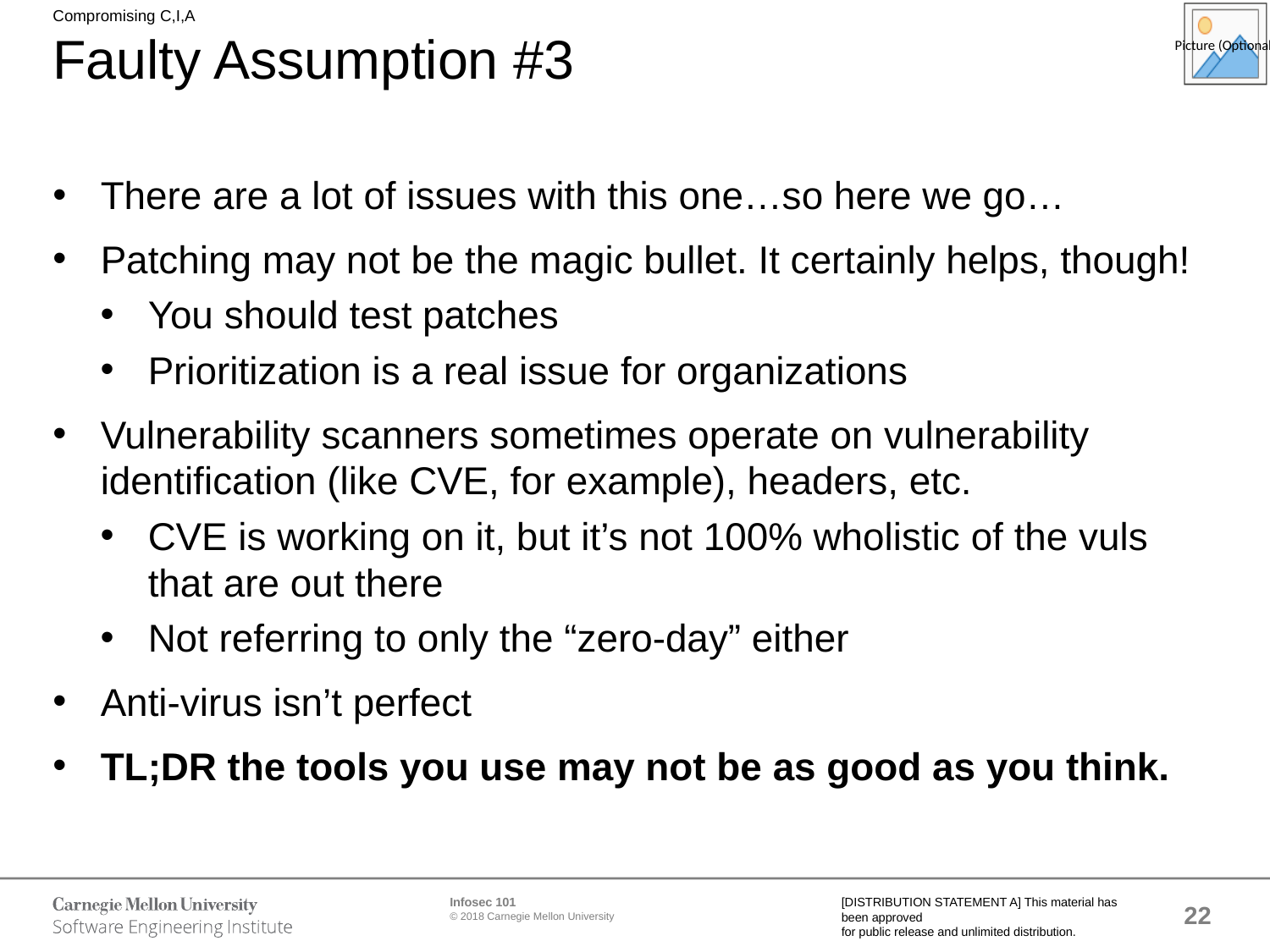

Compromising C,I,A

# Faulty Assumption #3
There are a lot of issues with this one…so here we go…
Patching may not be the magic bullet. It certainly helps, though!
You should test patches
Prioritization is a real issue for organizations
Vulnerability scanners sometimes operate on vulnerability identification (like CVE, for example), headers, etc.
CVE is working on it, but it’s not 100% wholistic of the vuls that are out there
Not referring to only the “zero-day” either
Anti-virus isn’t perfect
TL;DR the tools you use may not be as good as you think.